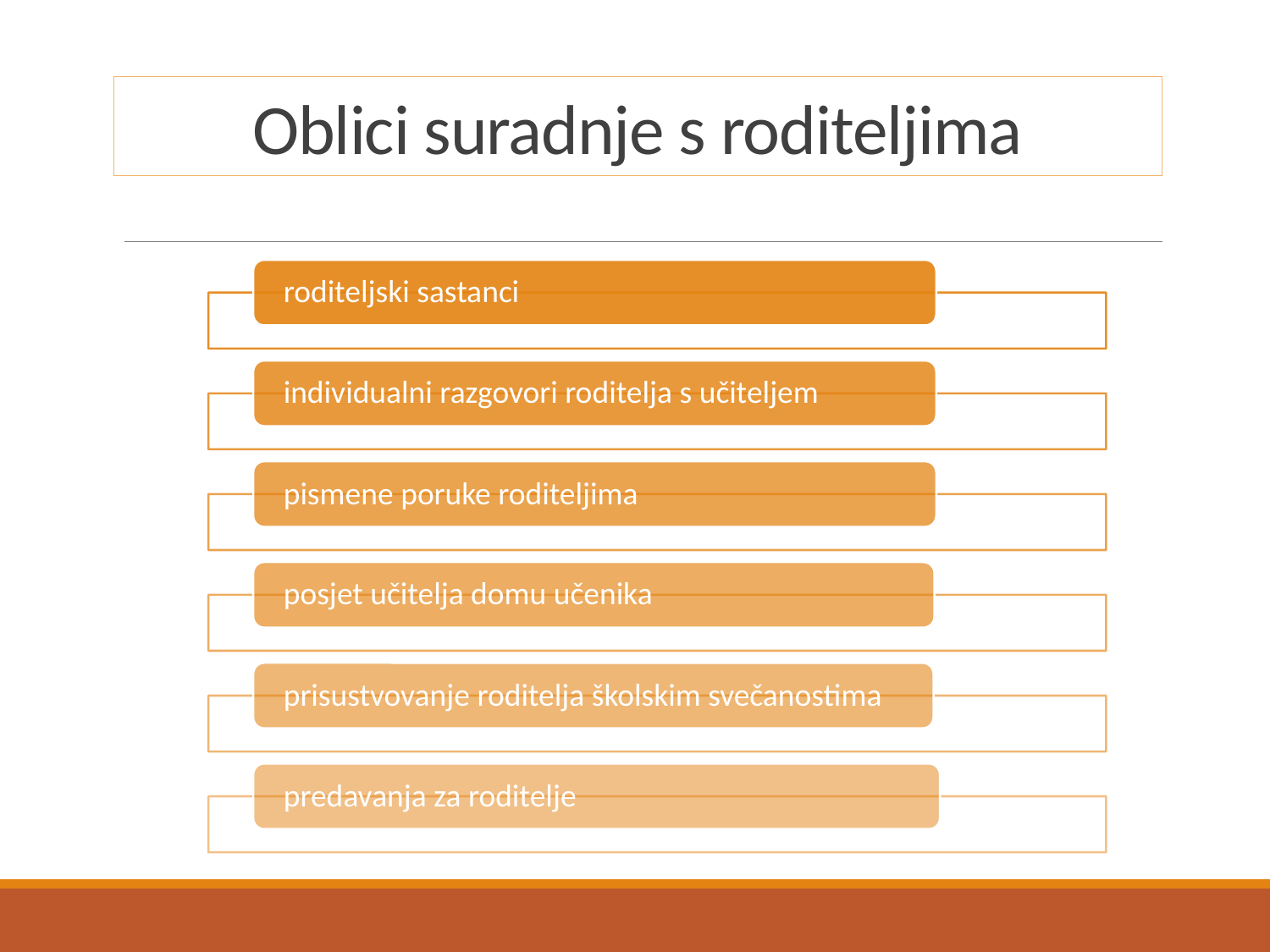

# Oblici suradnje s roditeljima
roditeljski sastanci
individualni razgovori roditelja s učiteljem
pismene poruke roditeljima
posjet učitelja domu učenika
prisustvovanje roditelja školskim svečanostima
predavanja za roditelje